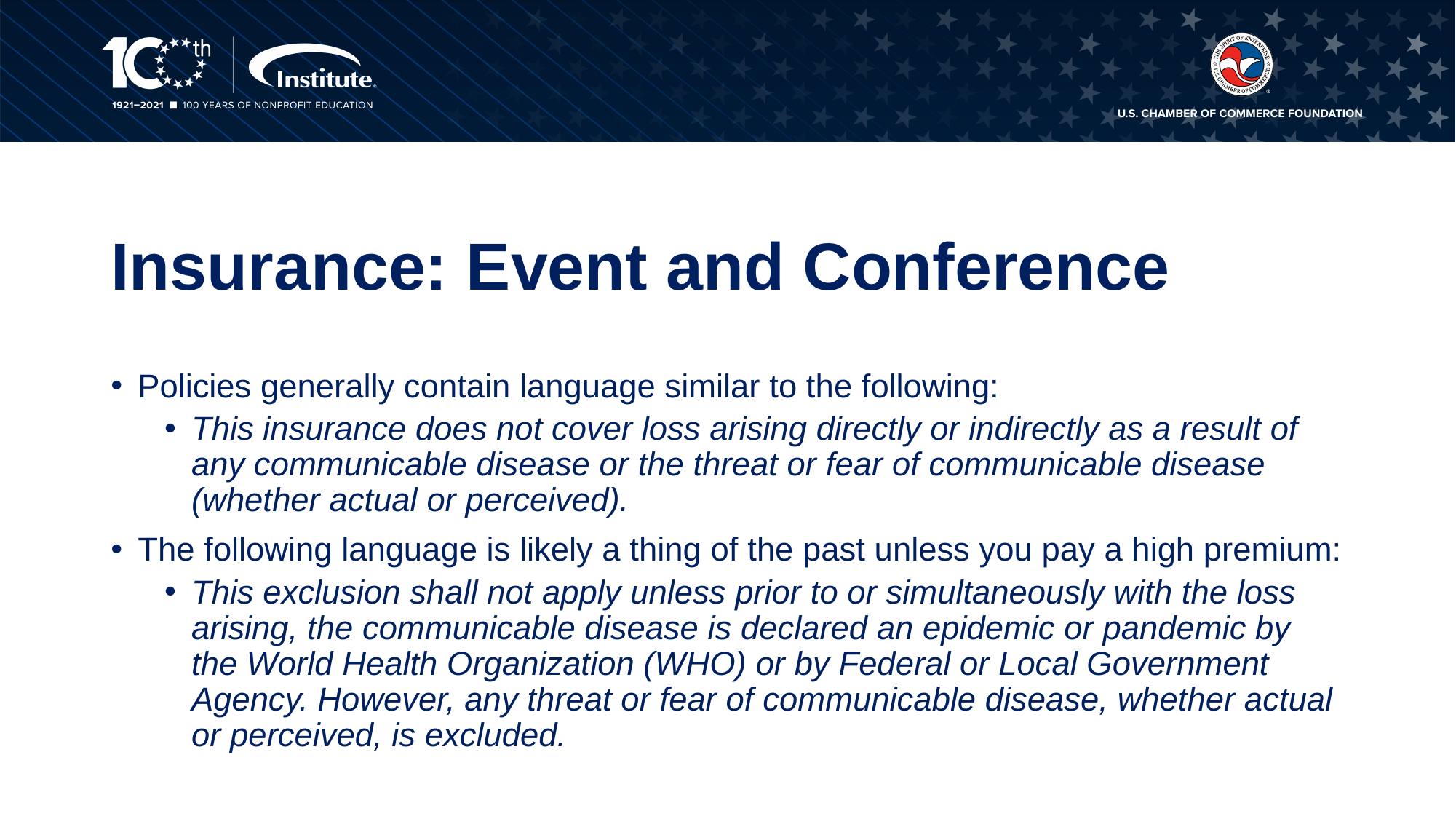

# Insurance: Event and Conference
Policies generally contain language similar to the following:
This insurance does not cover loss arising directly or indirectly as a result of any communicable disease or the threat or fear of communicable disease (whether actual or perceived).
The following language is likely a thing of the past unless you pay a high premium:
This exclusion shall not apply unless prior to or simultaneously with the loss arising, the communicable disease is declared an epidemic or pandemic by the World Health Organization (WHO) or by Federal or Local Government Agency. However, any threat or fear of communicable disease, whether actual or perceived, is excluded.